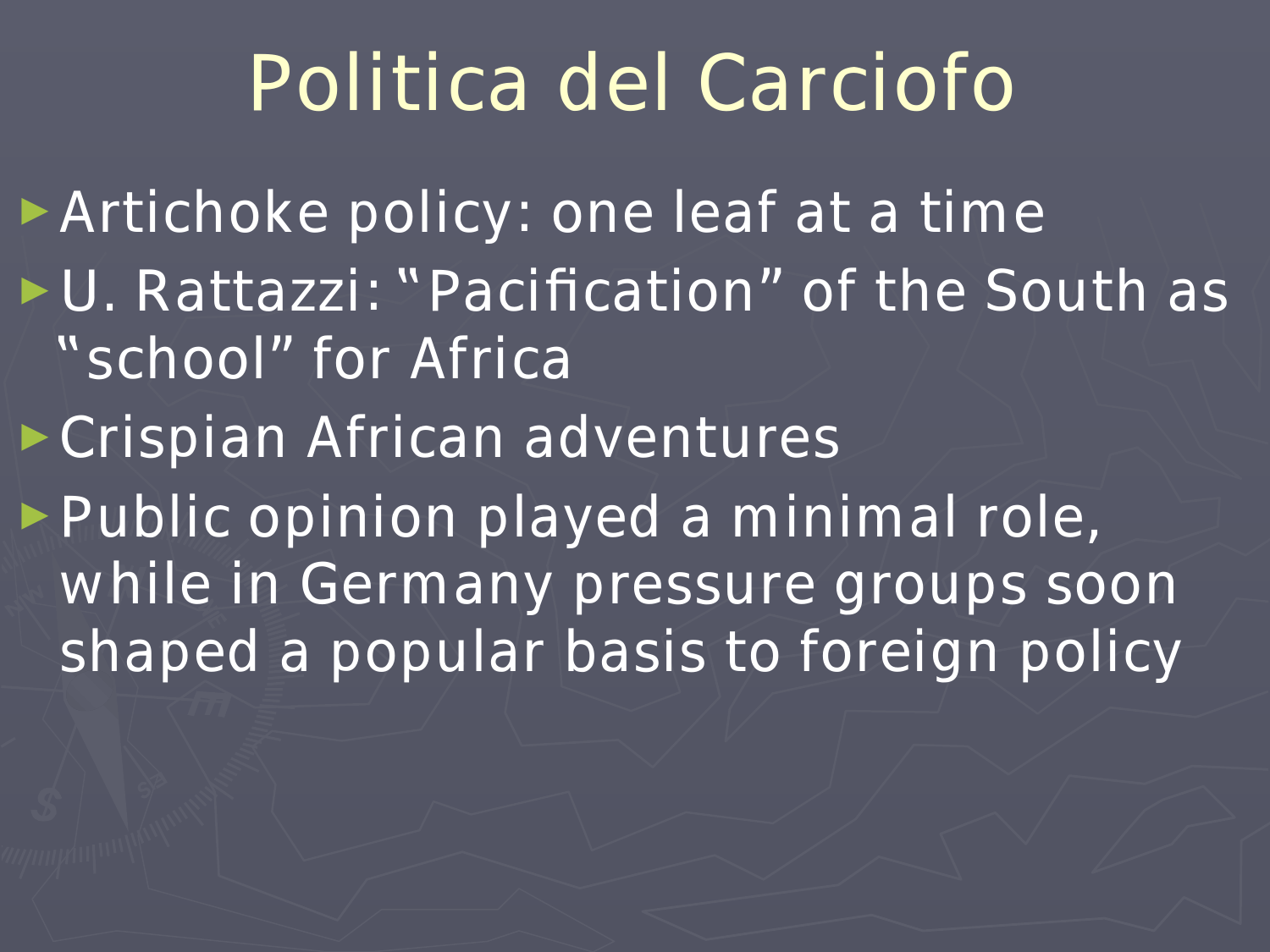

# Politica del Carciofo
Artichoke policy: one leaf at a time
U. Rattazzi: “Pacification” of the South as “school” for Africa
Crispian African adventures
Public opinion played a minimal role, while in Germany pressure groups soon shaped a popular basis to foreign policy